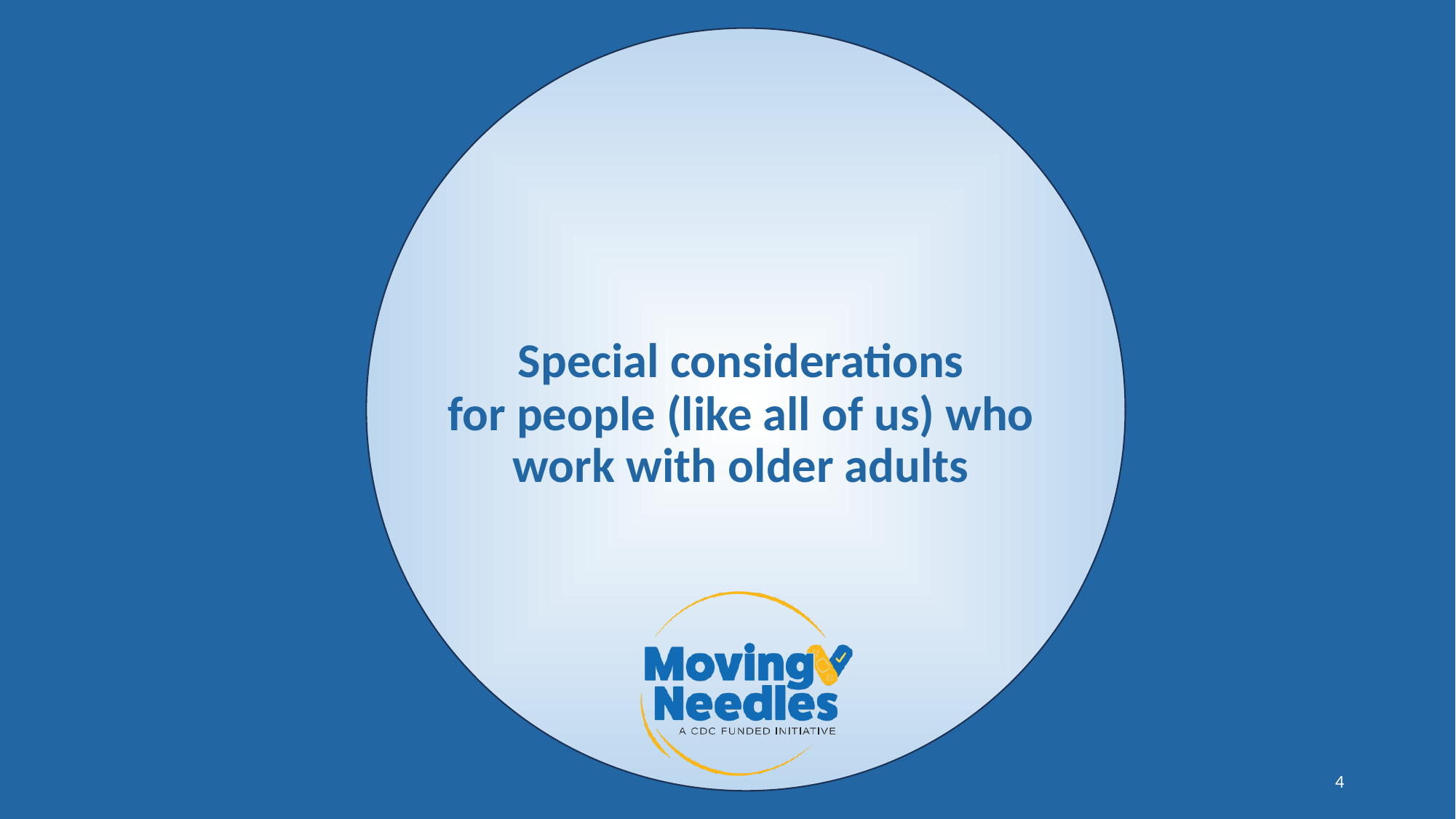

# Special considerations for people (like all of us) who work with older adults
4